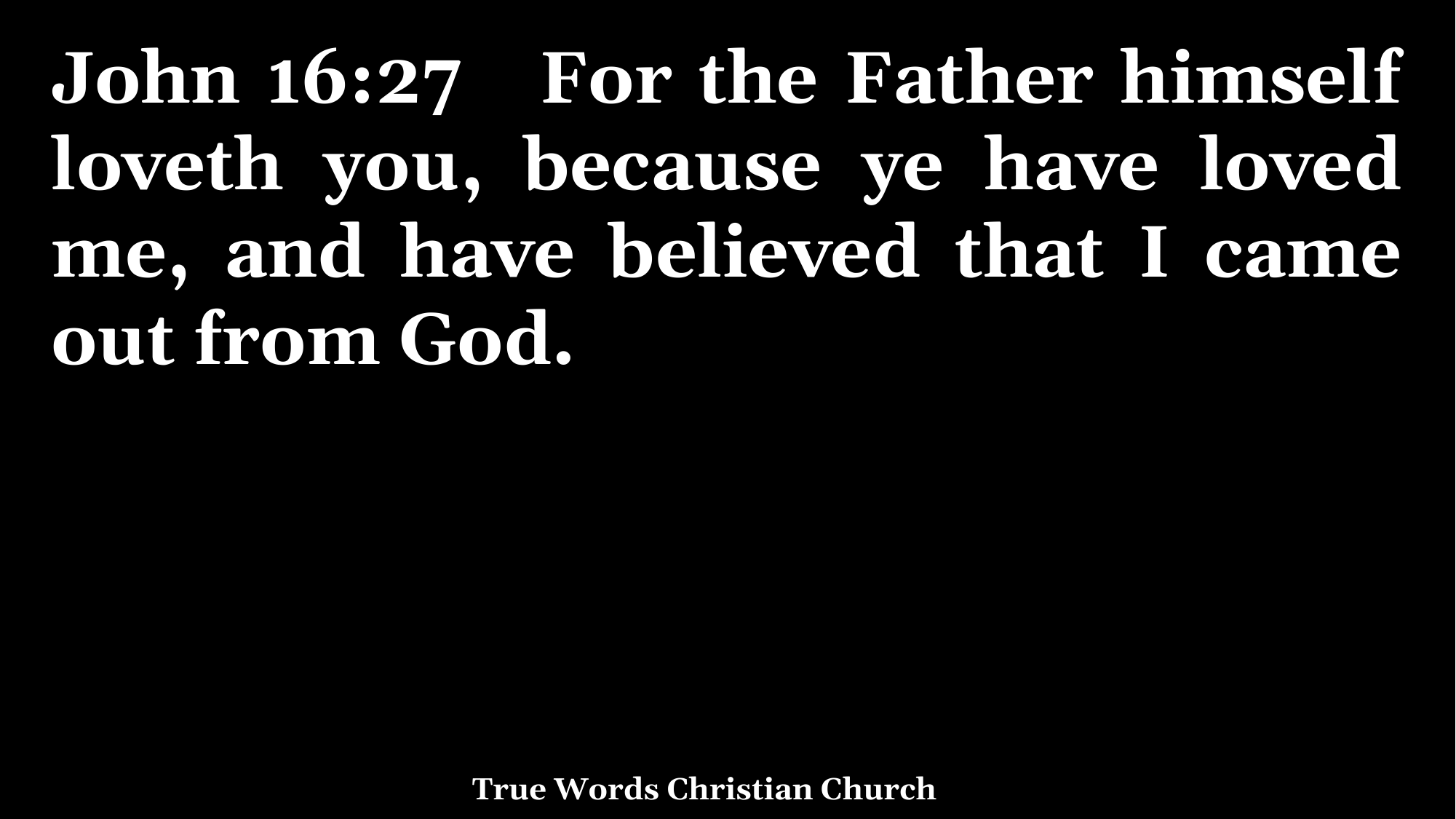

John 16:27   For the Father himself loveth you, because ye have loved me, and have believed that I came out from God.
True Words Christian Church